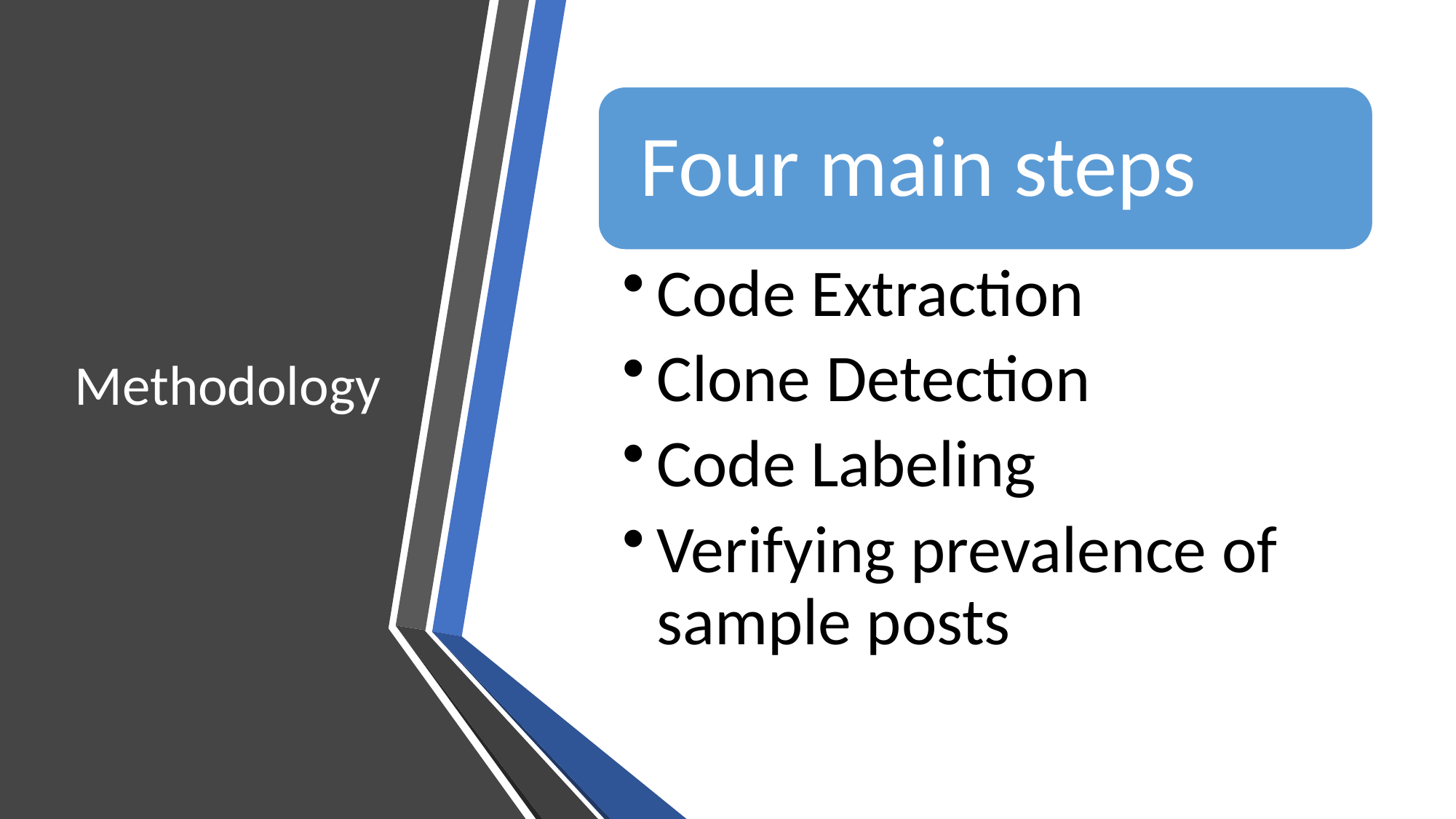

# Methodology
Four main steps
Code Extraction
Clone Detection
Code Labeling
Verifying prevalence of sample posts